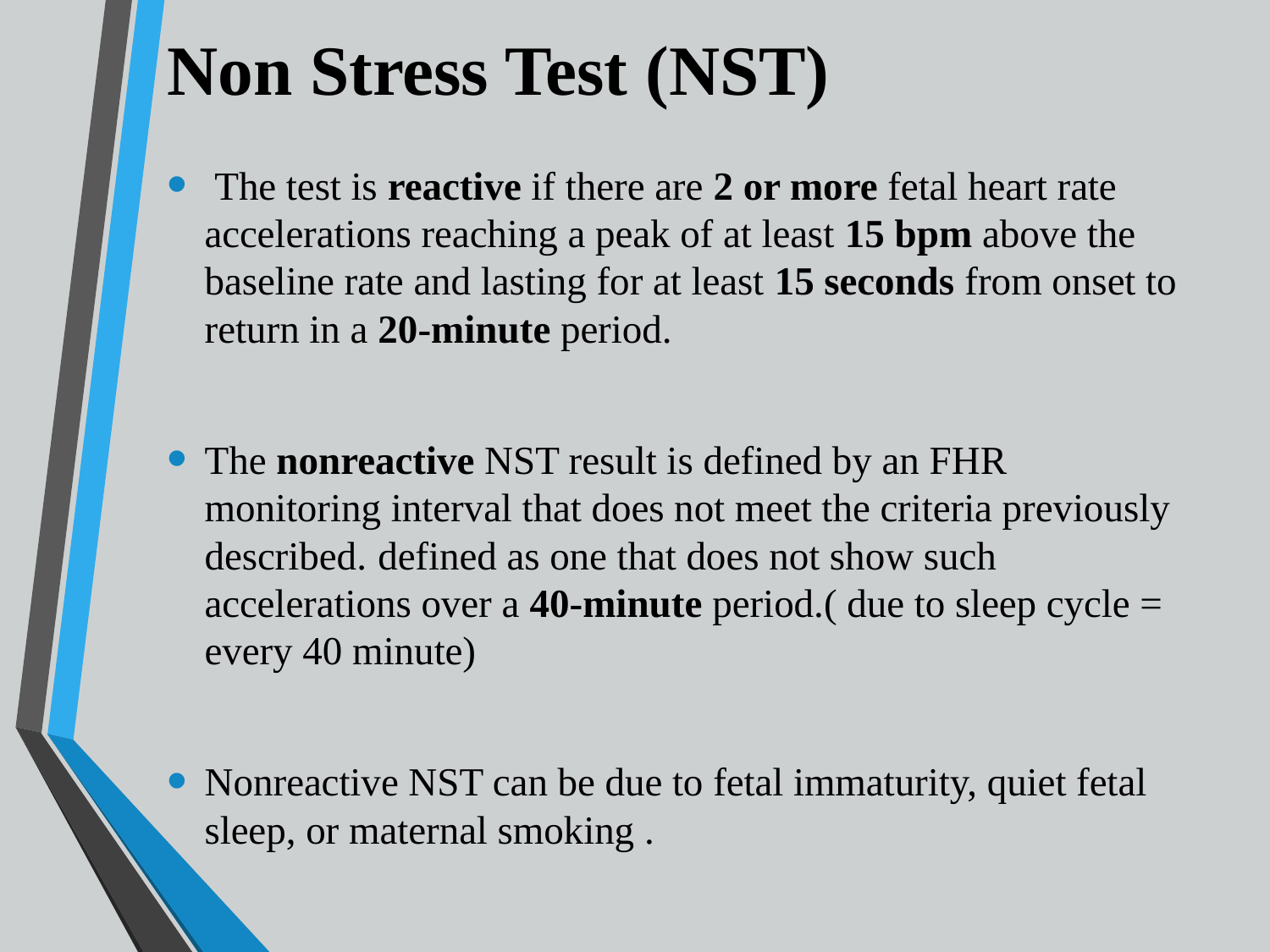

# Non Stress Test (NST)
 The test is reactive if there are 2 or more fetal heart rate accelerations reaching a peak of at least 15 bpm above the baseline rate and lasting for at least 15 seconds from onset to return in a 20-minute period.

The nonreactive NST result is defined by an FHR monitoring interval that does not meet the criteria previously described. defined as one that does not show such accelerations over a 40-minute period.( due to sleep cycle = every 40 minute)

Nonreactive NST can be due to fetal immaturity, quiet fetal sleep, or maternal smoking .